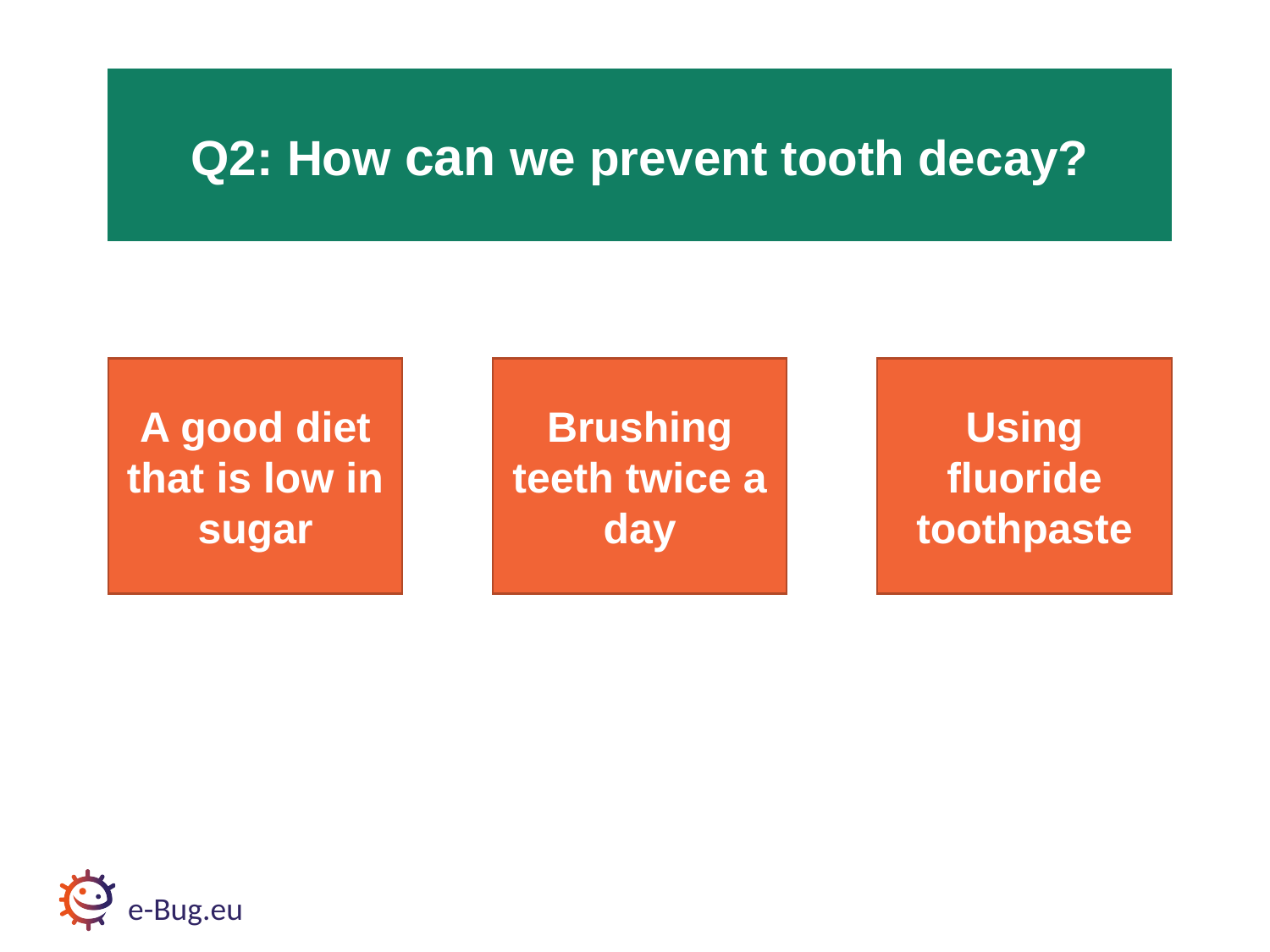

Q2: How can we prevent tooth decay?
A good diet that is low in sugar
Brushing teeth twice a day
Using fluoride toothpaste
e-Bug.eu